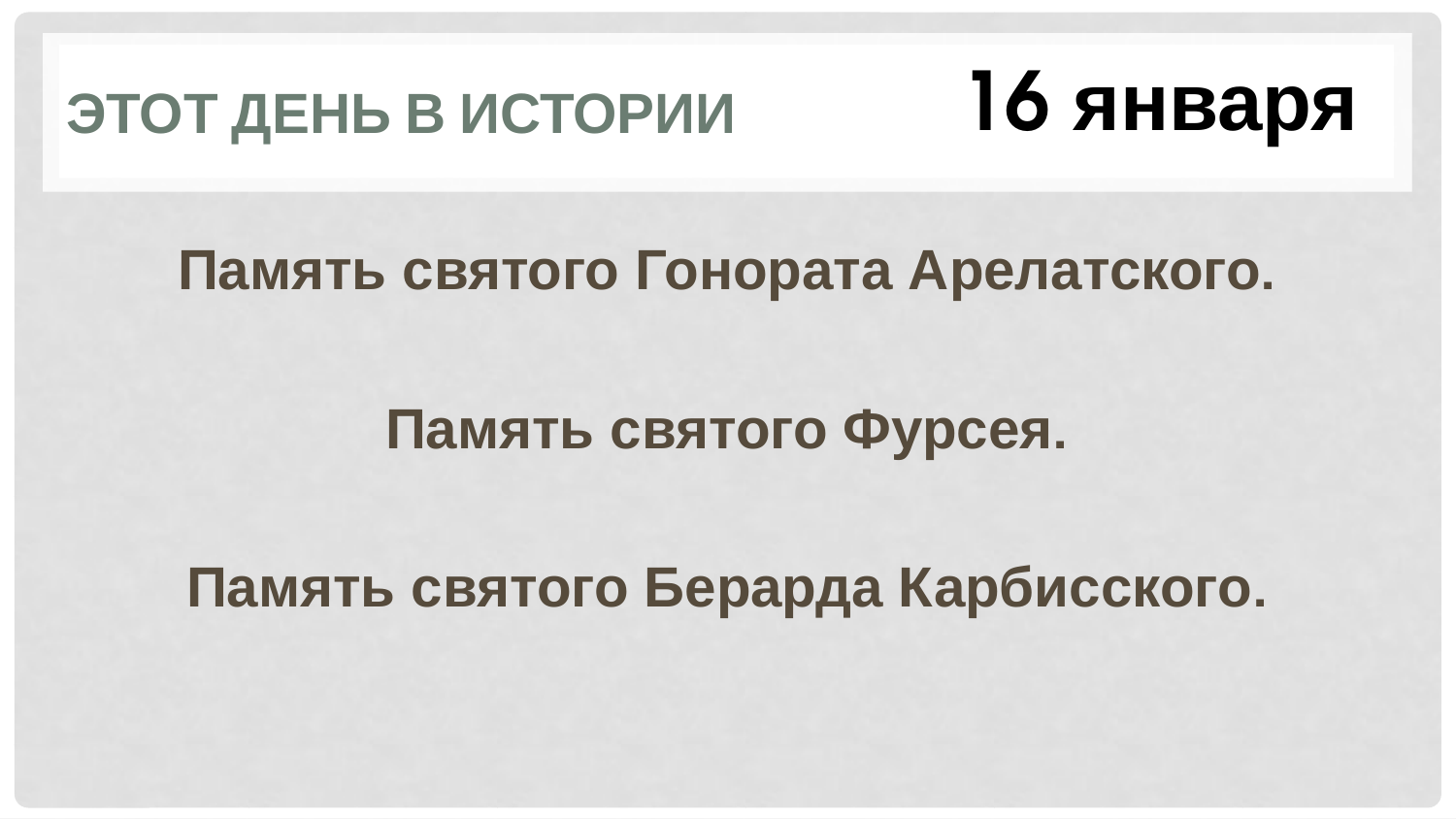

# Этот день в истории
16 января
Память святого Гонората Арелатского.

Память святого Фурсея.

Память святого Берарда Карбисского.